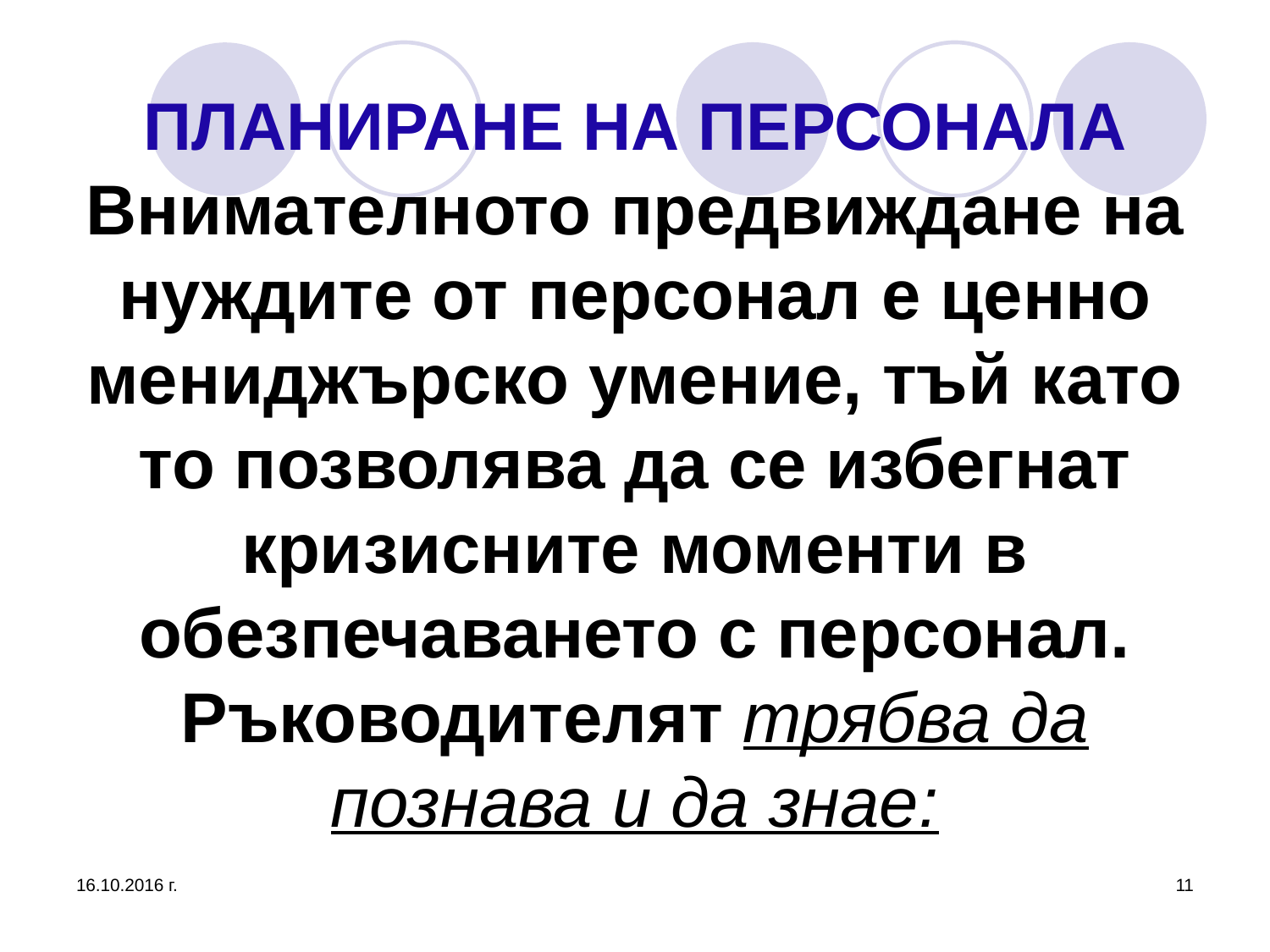

# ПЛАНИРАНЕ НА ПЕРСОНАЛА Внимателното предвиждане на нуждите от персонал e ценно мениджърско умение, тъй като то позволява да се избегнат кризисните моменти в обезпечаването с персонал. Ръководителят трябва да познава и да знае:
16.10.2016 г.
11